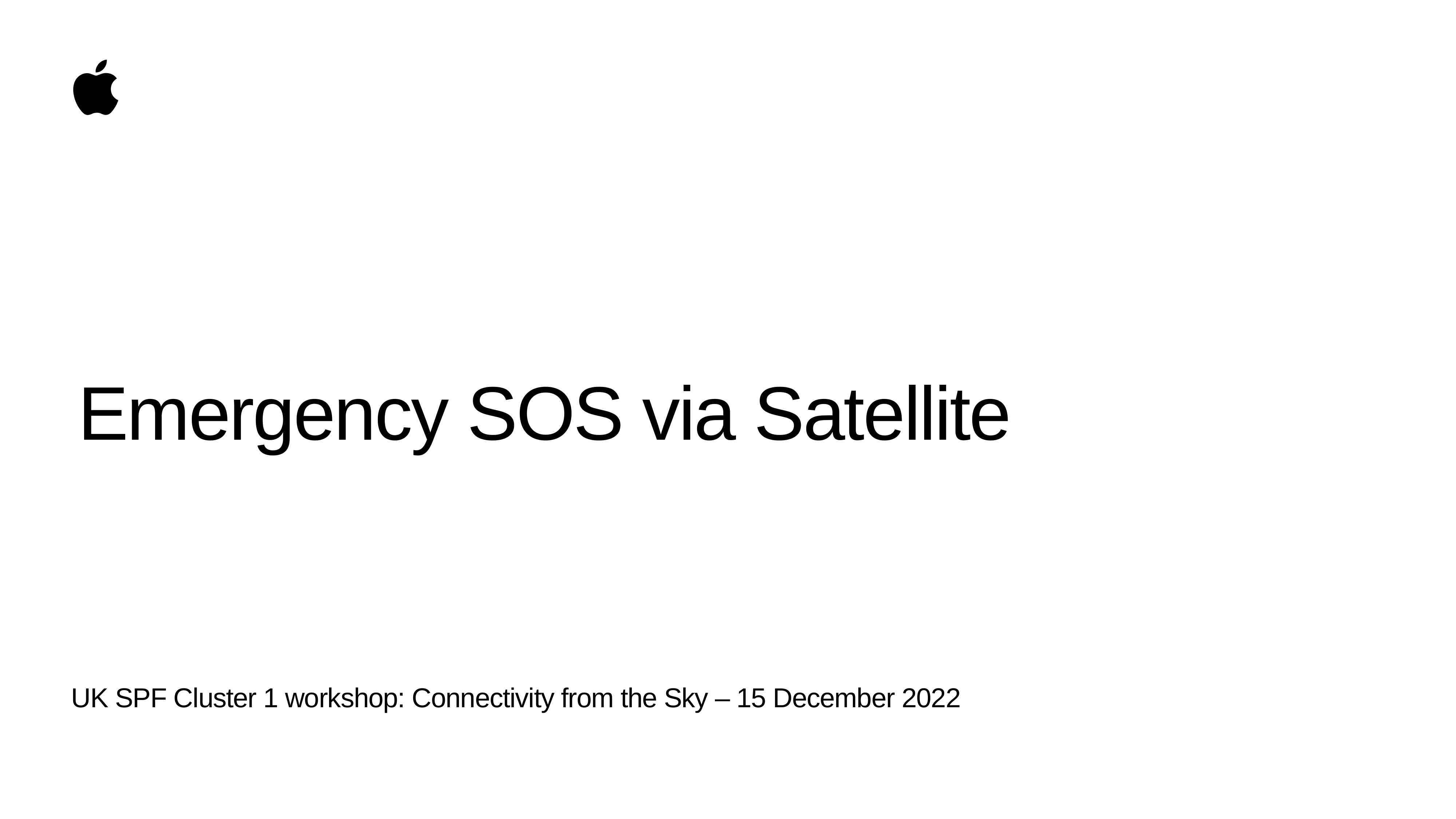

Emergency SOS via Satellite
# UK SPF Cluster 1 workshop: Connectivity from the Sky – 15 December 2022